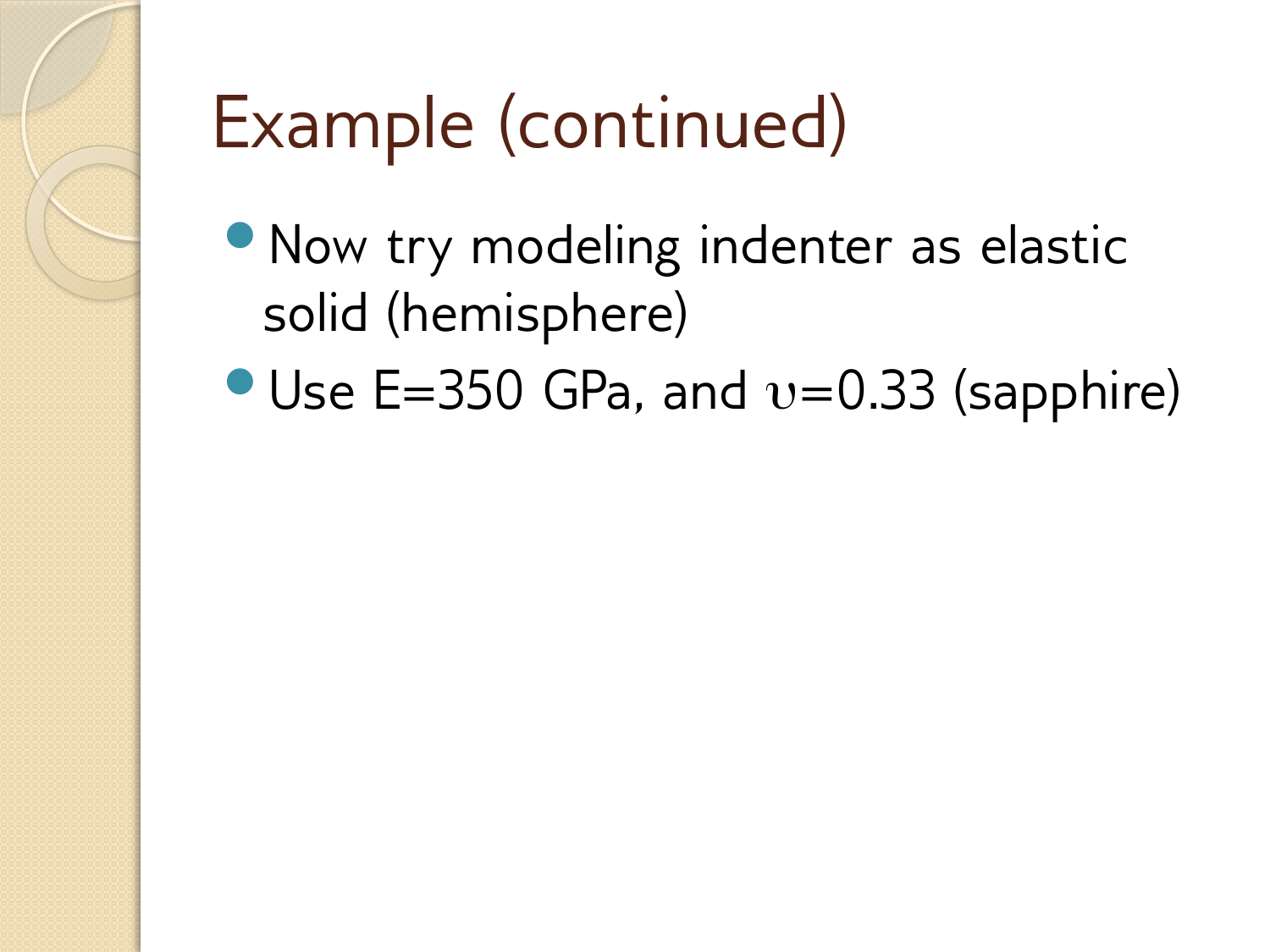

# Example (continued)
Now try modeling indenter as elastic solid (hemisphere)
Use E=350 GPa, and υ=0.33 (sapphire)